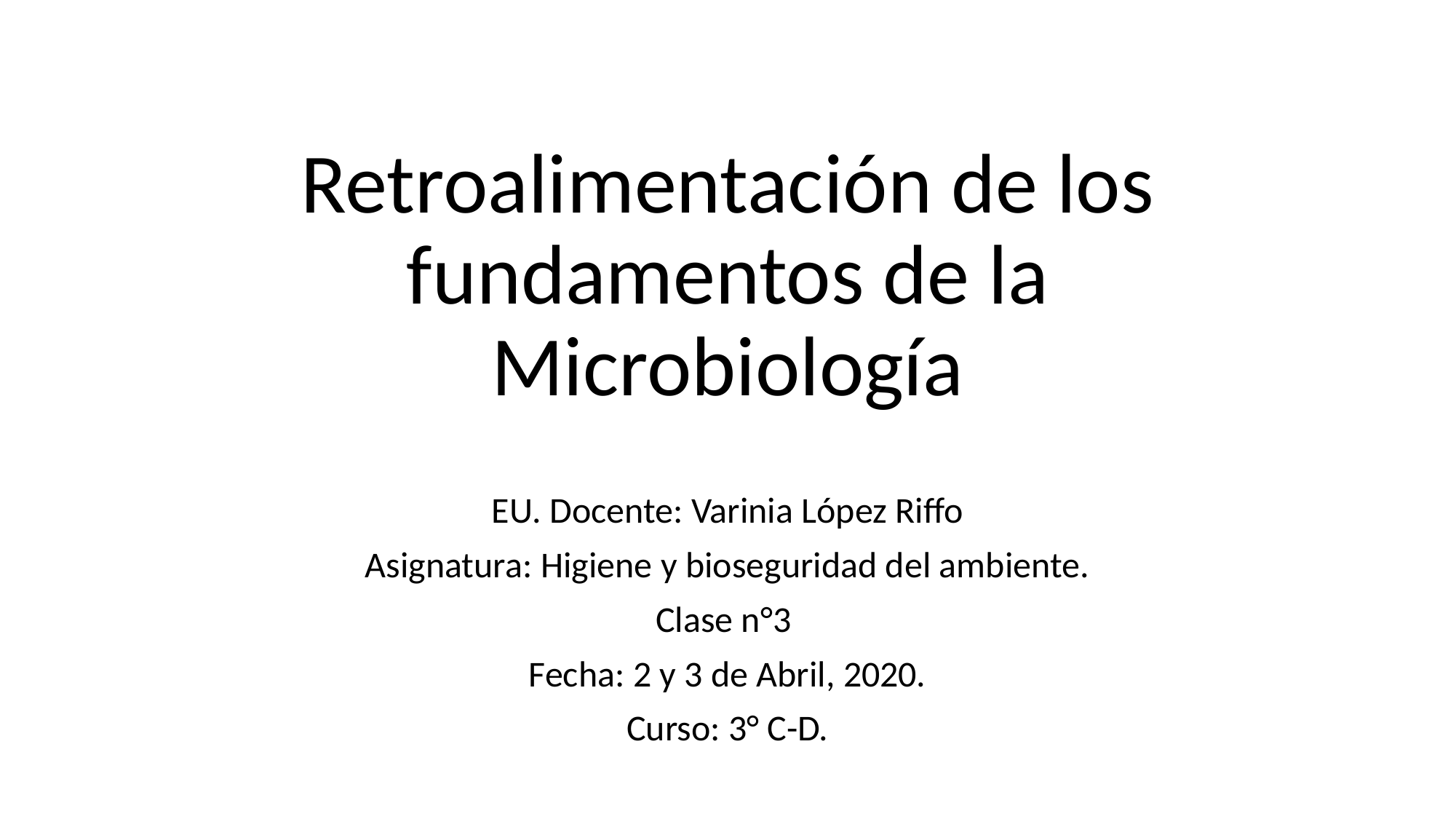

# Retroalimentación de los fundamentos de la Microbiología
EU. Docente: Varinia López Riffo
Asignatura: Higiene y bioseguridad del ambiente.
Clase n°3
Fecha: 2 y 3 de Abril, 2020.
Curso: 3° C-D.